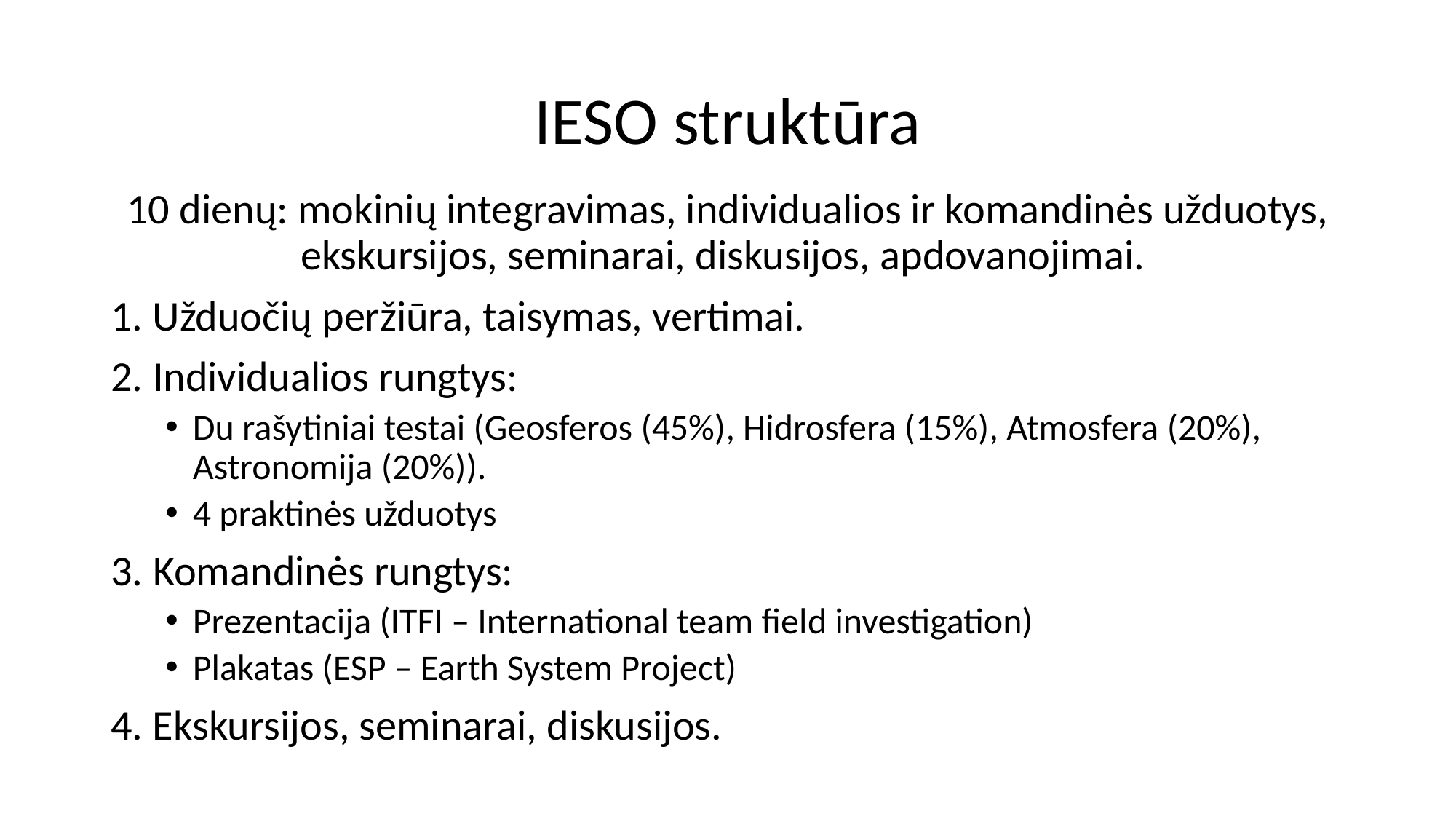

# IESO struktūra
10 dienų: mokinių integravimas, individualios ir komandinės užduotys, ekskursijos, seminarai, diskusijos, apdovanojimai.
1. Užduočių peržiūra, taisymas, vertimai.
2. Individualios rungtys:
Du rašytiniai testai (Geosferos (45%), Hidrosfera (15%), Atmosfera (20%), Astronomija (20%)).
4 praktinės užduotys
3. Komandinės rungtys:
Prezentacija (ITFI – International team field investigation)
Plakatas (ESP – Earth System Project)
4. Ekskursijos, seminarai, diskusijos.